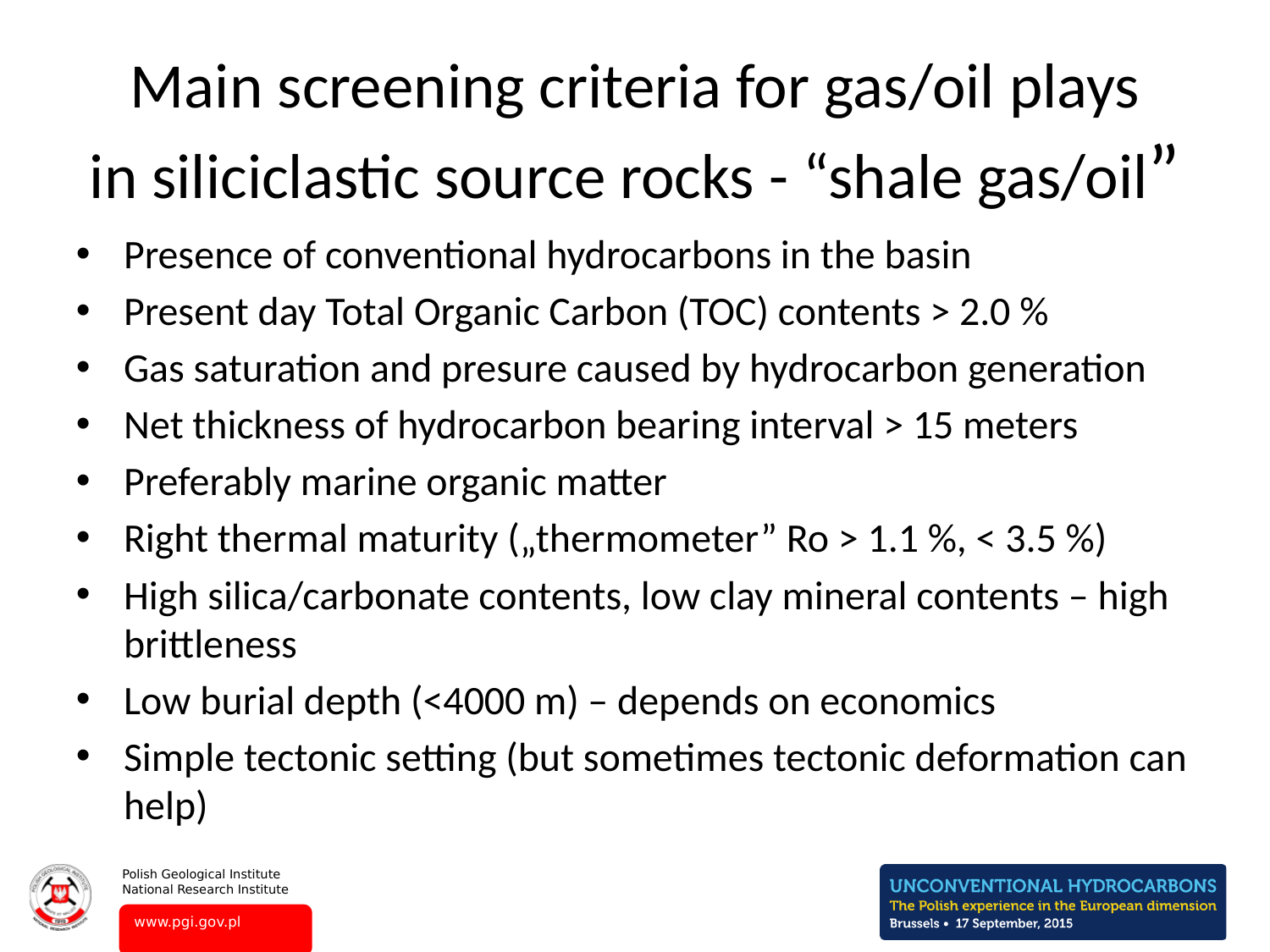

# Main screening criteria for gas/oil plays in siliciclastic source rocks - “shale gas/oil”
Presence of conventional hydrocarbons in the basin
Present day Total Organic Carbon (TOC) contents > 2.0 %
Gas saturation and presure caused by hydrocarbon generation
Net thickness of hydrocarbon bearing interval > 15 meters
Preferably marine organic matter
Right thermal maturity („thermometer” Ro > 1.1 %, < 3.5 %)
High silica/carbonate contents, low clay mineral contents – high brittleness
Low burial depth (<4000 m) – depends on economics
Simple tectonic setting (but sometimes tectonic deformation can help)